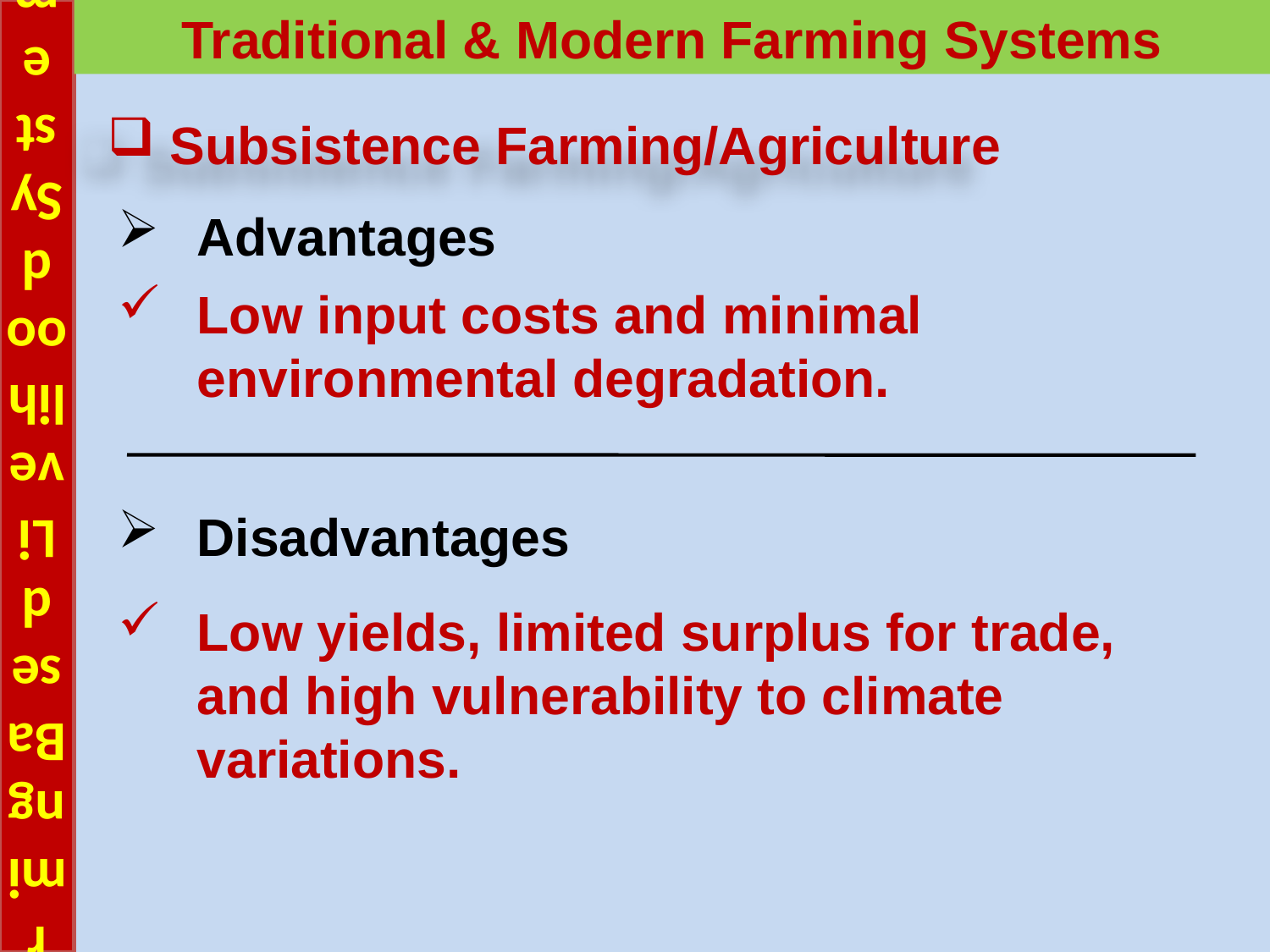

# Farming Based Livelihood Systems
Traditional & Modern Farming Systems
 Subsistence Farming/Agriculture
Advantages
Low input costs and minimal environmental degradation.
Disadvantages
Low yields, limited surplus for trade, and high vulnerability to climate
variations.